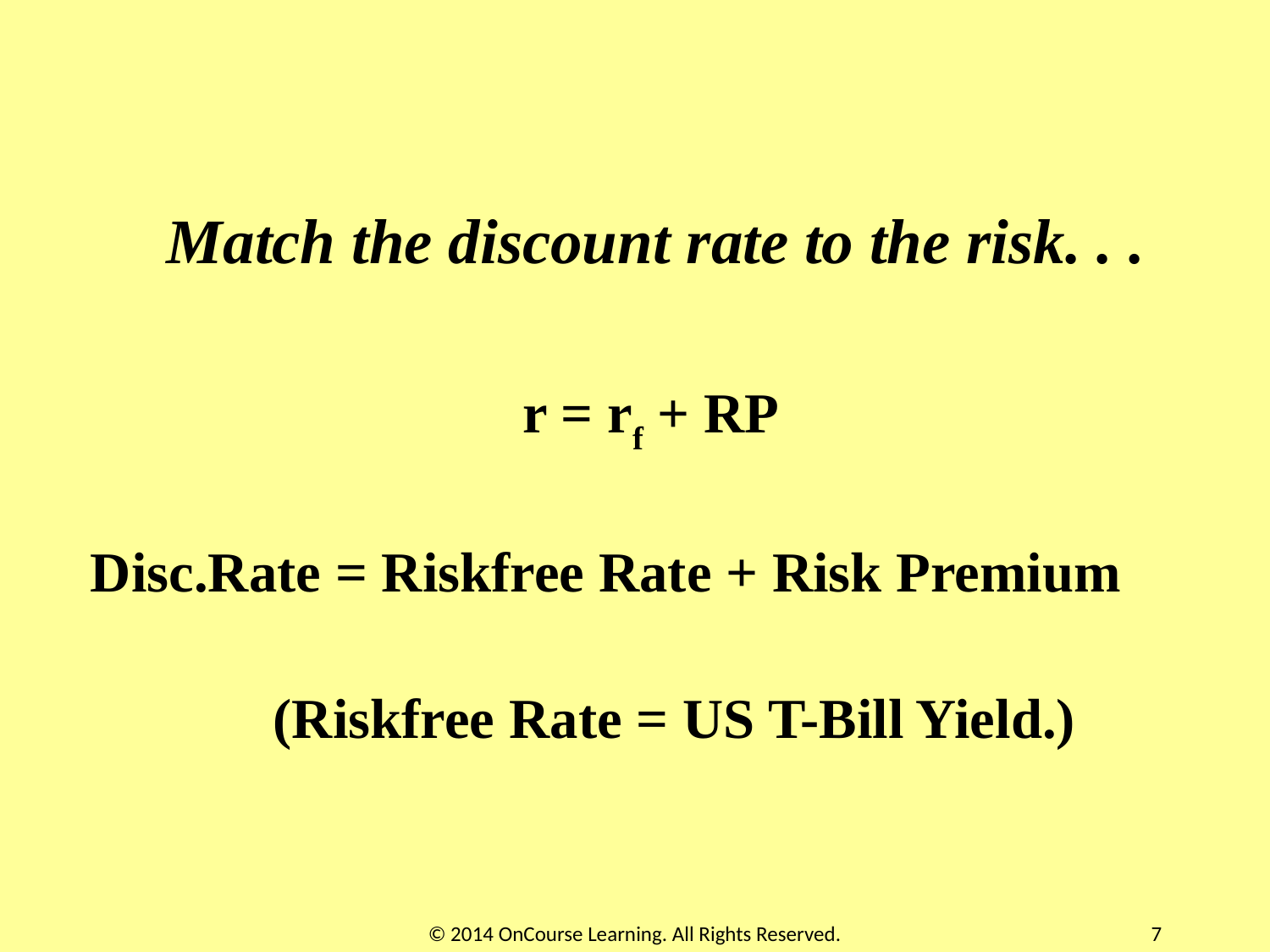

# Match the discount rate to the risk. . .
r = rf + RP
 Disc.Rate = Riskfree Rate + Risk Premium
(Riskfree Rate = US T-Bill Yield.)
© 2014 OnCourse Learning. All Rights Reserved.
7